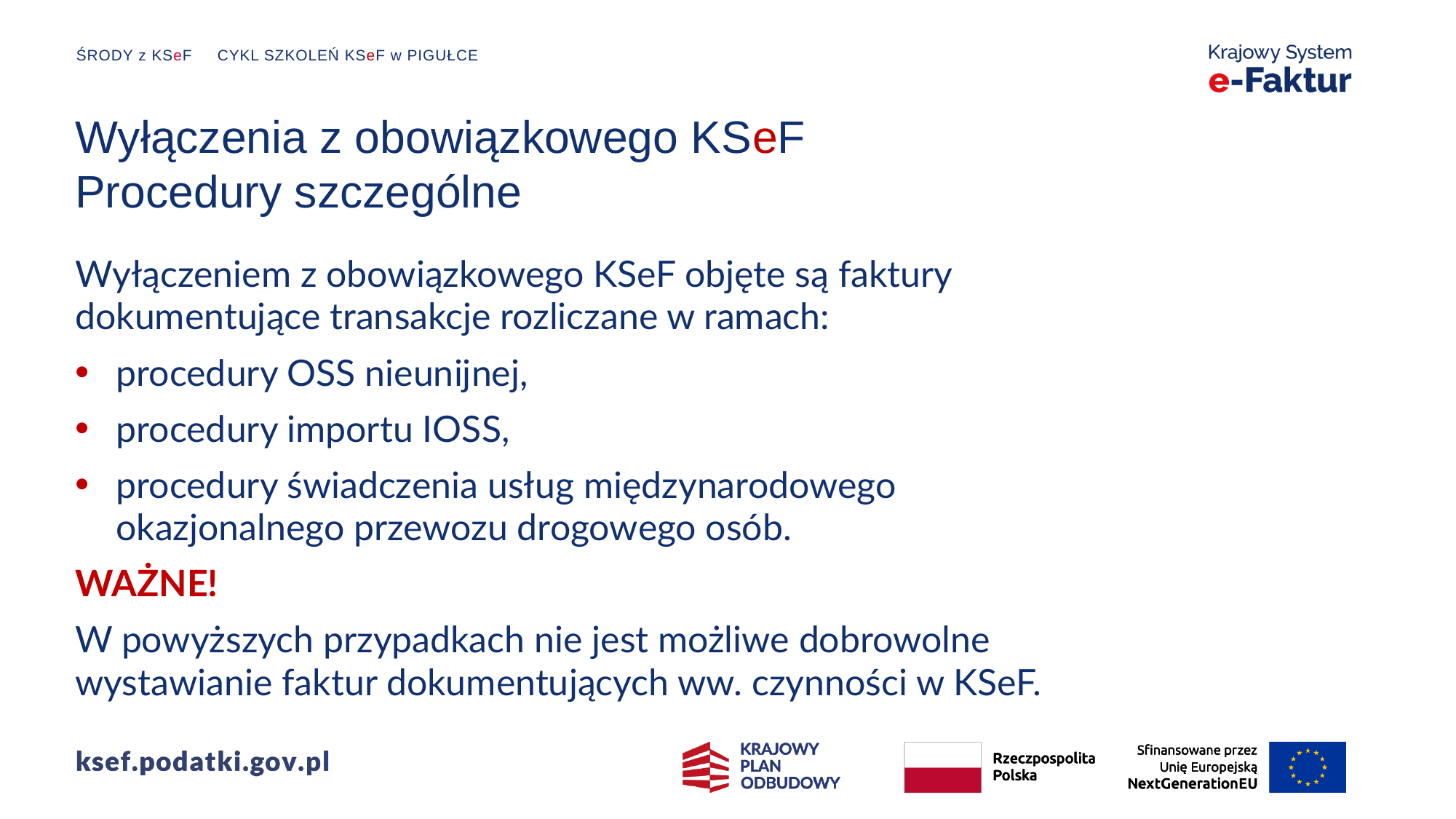

Wyłączenia z obowiązkowego KSeF
Procedury szczególne
Wyłączeniem z obowiązkowego KSeF objęte są faktury dokumentujące transakcje rozliczane w ramach:
procedury OSS nieunijnej,
procedury importu IOSS,
procedury świadczenia usług międzynarodowego okazjonalnego przewozu drogowego osób.
WAŻNE!
W powyższych przypadkach nie jest możliwe dobrowolne wystawianie faktur dokumentujących ww. czynności w KSeF.